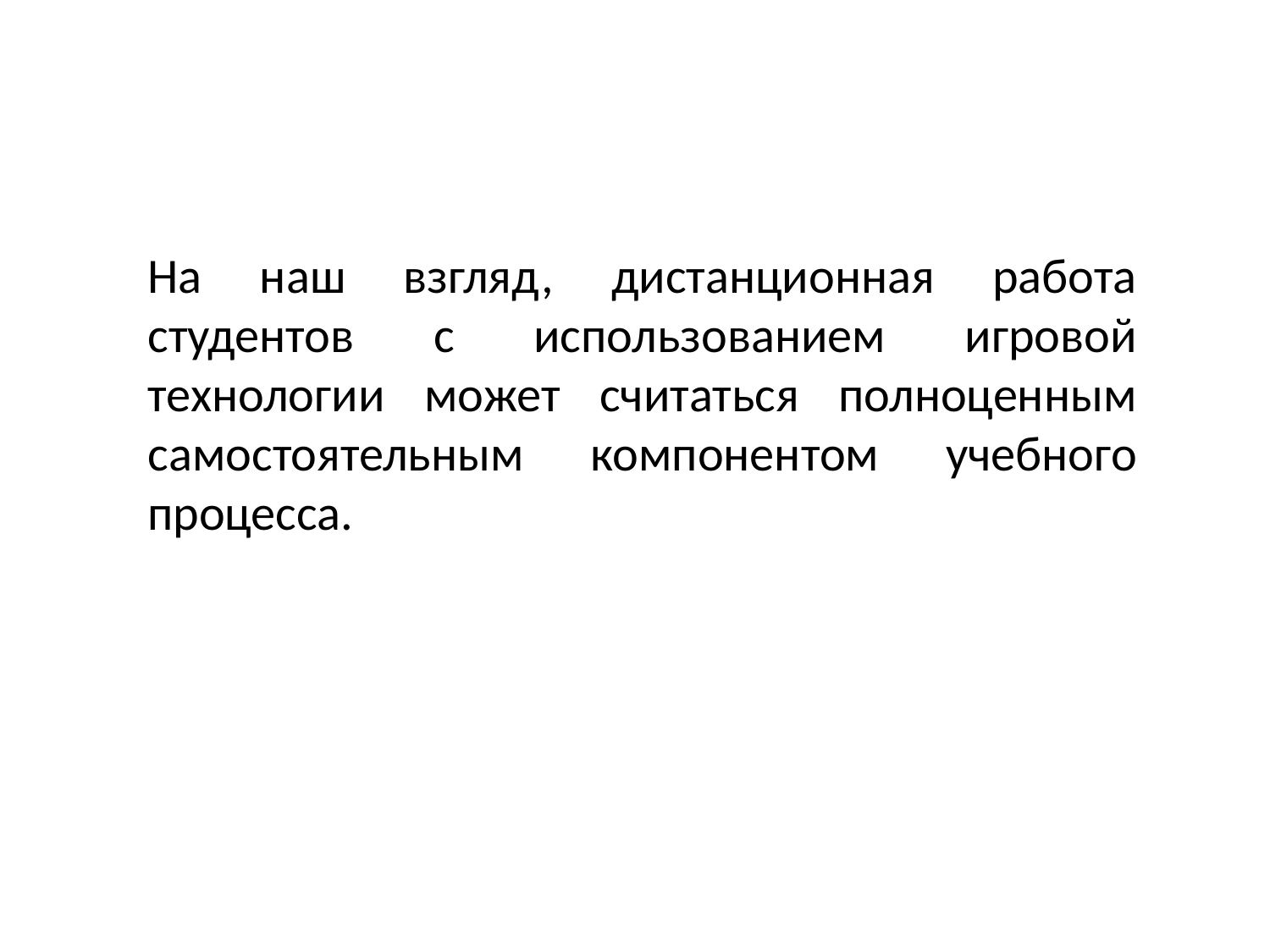

На наш взгляд, дистанционная работа студентов с использованием игровой технологии может считаться полноценным самостоятельным компонентом учебного процесса.